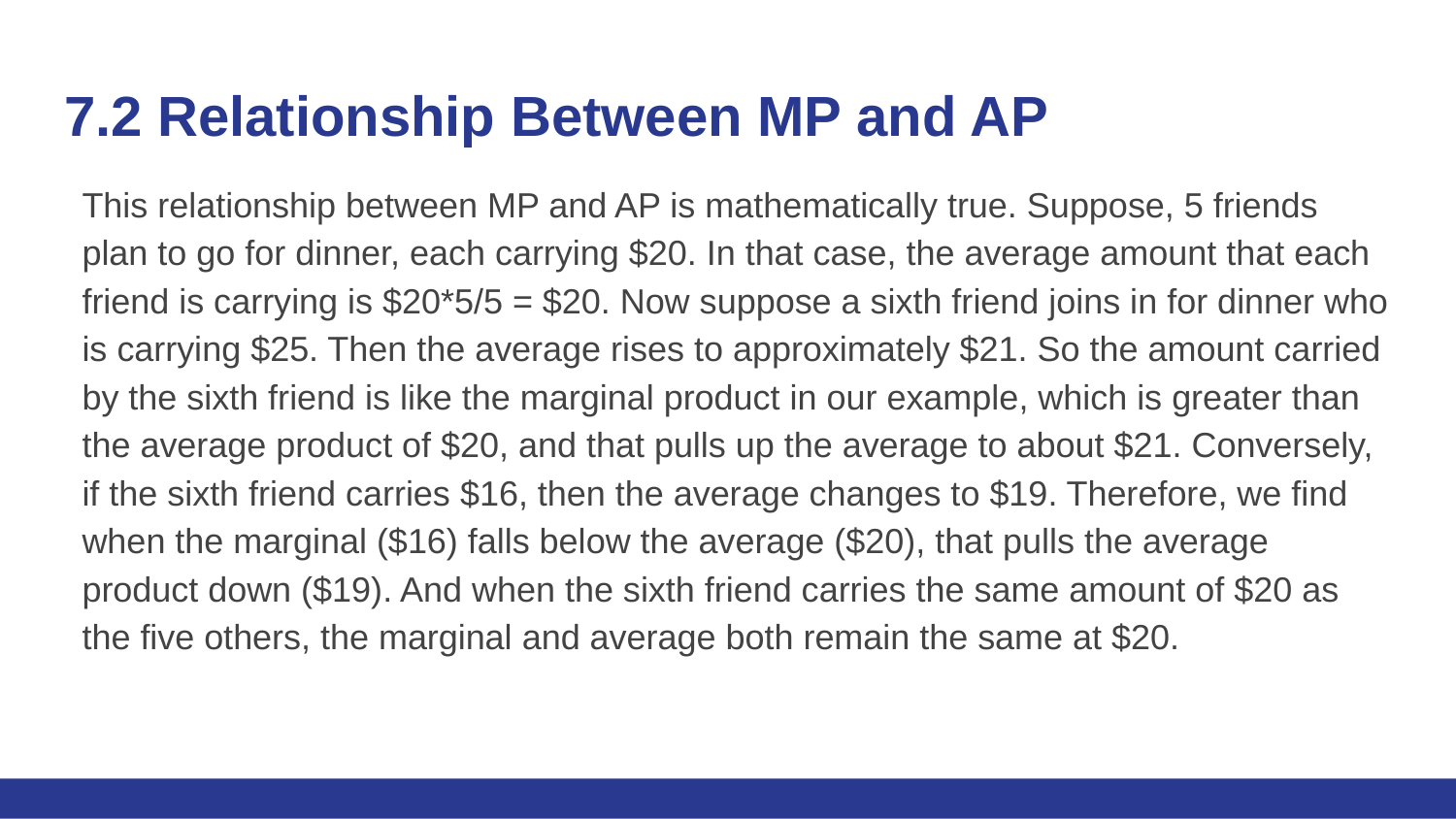

# 7.2 Relationship Between MP and AP
This relationship between MP and AP is mathematically true. Suppose, 5 friends plan to go for dinner, each carrying $20. In that case, the average amount that each friend is carrying is $20*5/5 = $20. Now suppose a sixth friend joins in for dinner who is carrying $25. Then the average rises to approximately $21. So the amount carried by the sixth friend is like the marginal product in our example, which is greater than the average product of $20, and that pulls up the average to about $21. Conversely, if the sixth friend carries $16, then the average changes to $19. Therefore, we find when the marginal ($16) falls below the average ($20), that pulls the average product down ($19). And when the sixth friend carries the same amount of $20 as the five others, the marginal and average both remain the same at $20.